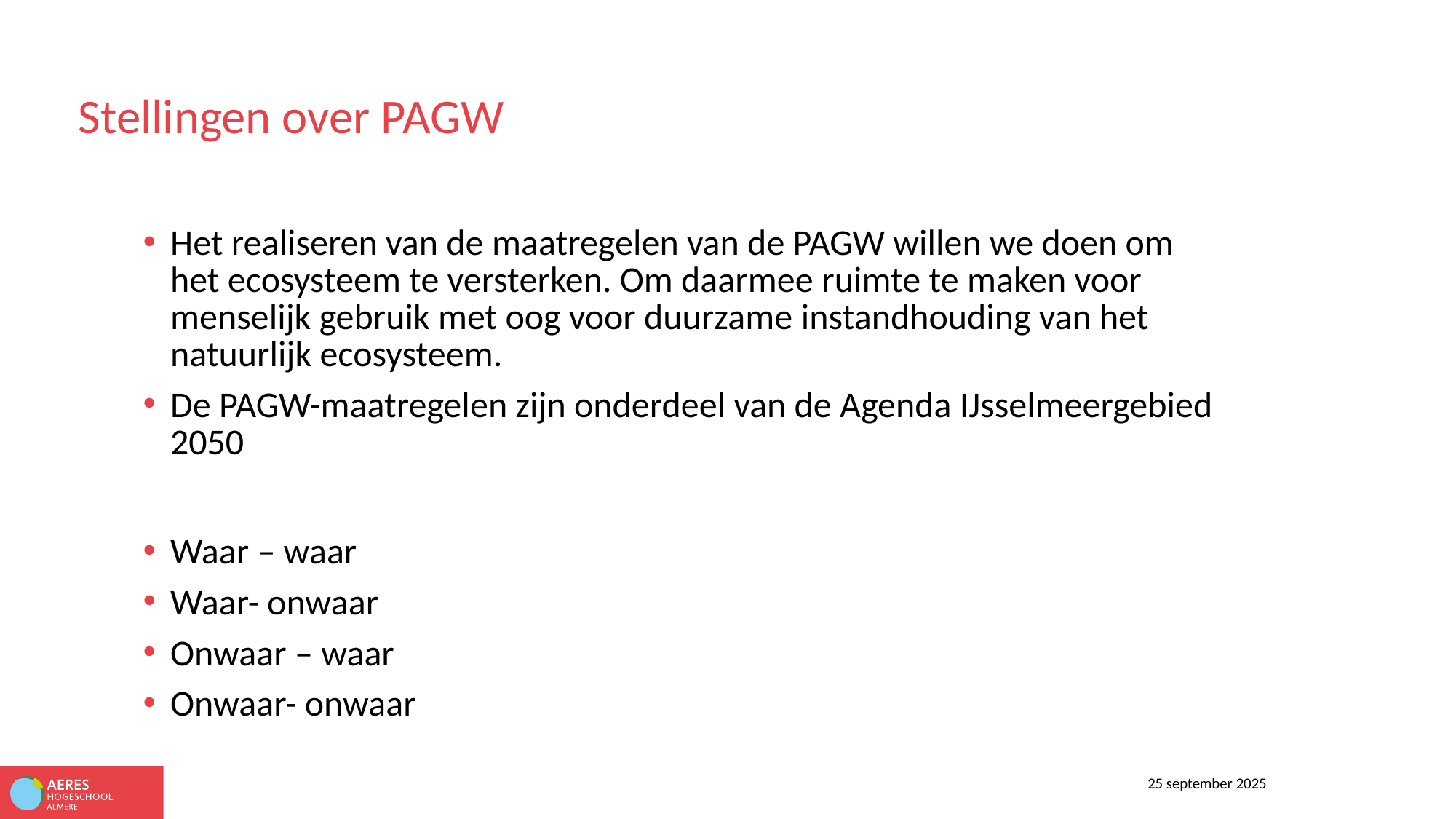

# Stellingen over PAGW

Het realiseren van de maatregelen van de PAGW willen we doen om het ecosysteem te versterken. Om daarmee ruimte te maken voor menselijk gebruik met oog voor duurzame instandhouding van het natuurlijk ecosysteem.
De PAGW-maatregelen zijn onderdeel van de Agenda IJsselmeergebied 2050

Waar – waar
Waar- onwaar
Onwaar – waar
Onwaar- onwaar